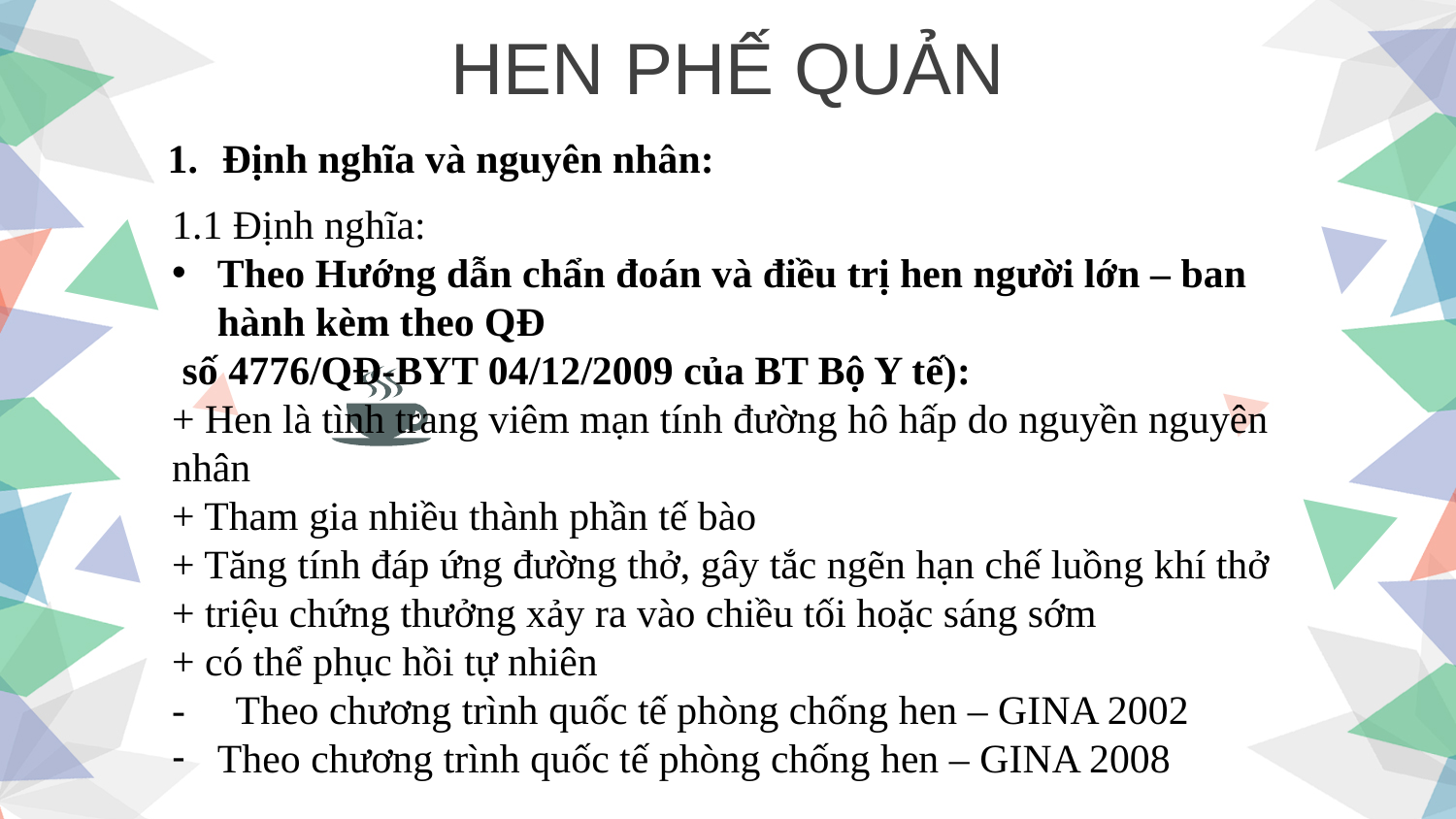

HEN PHẾ QUẢN
Định nghĩa và nguyên nhân:
1.1 Định nghĩa:
Theo Hướng dẫn chẩn đoán và điều trị hen người lớn – ban hành kèm theo QĐ
 số 4776/QĐ-BYT 04/12/2009 của BT Bộ Y tế):
+ Hen là tình trang viêm mạn tính đường hô hấp do nguyền nguyên     nhân
+ Tham gia nhiều thành phần tế bào
+ Tăng tính đáp ứng đường thở, gây tắc ngẽn hạn chế luồng khí thở
+ triệu chứng thưởng xảy ra vào chiều tối hoặc sáng sớm
+ có thể phục hồi tự nhiên
-     Theo chương trình quốc tế phòng chống hen – GINA 2002
Theo chương trình quốc tế phòng chống hen – GINA 2008